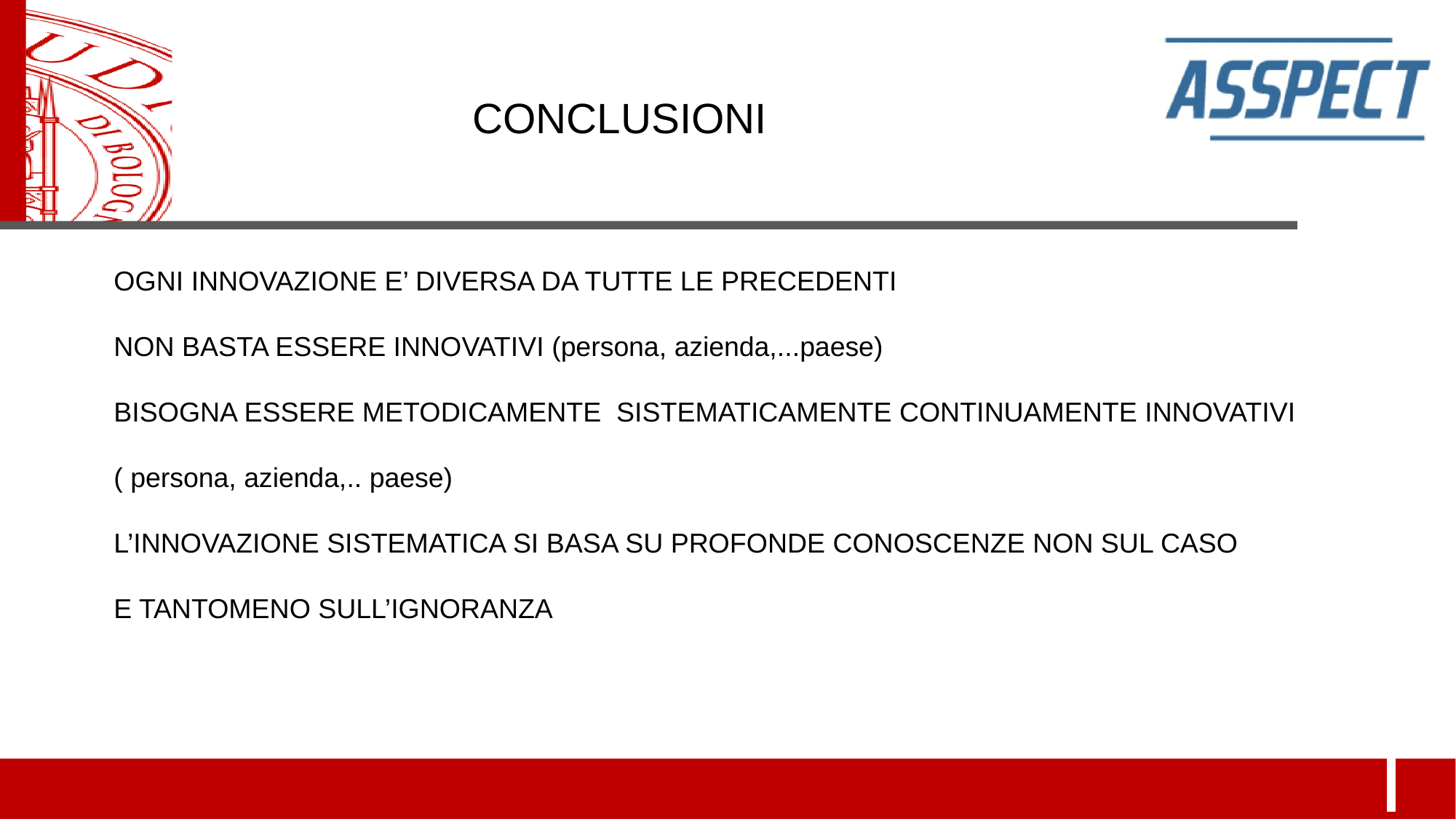

CONCLUSIONI
OGNI INNOVAZIONE E’ DIVERSA DA TUTTE LE PRECEDENTI

NON BASTA ESSERE INNOVATIVI (persona, azienda,...paese)

BISOGNA ESSERE METODICAMENTE  SISTEMATICAMENTE CONTINUAMENTE INNOVATIVI

( persona, azienda,.. paese)

L’INNOVAZIONE SISTEMATICA SI BASA SU PROFONDE CONOSCENZE NON SUL CASO

E TANTOMENO SULL’IGNORANZA